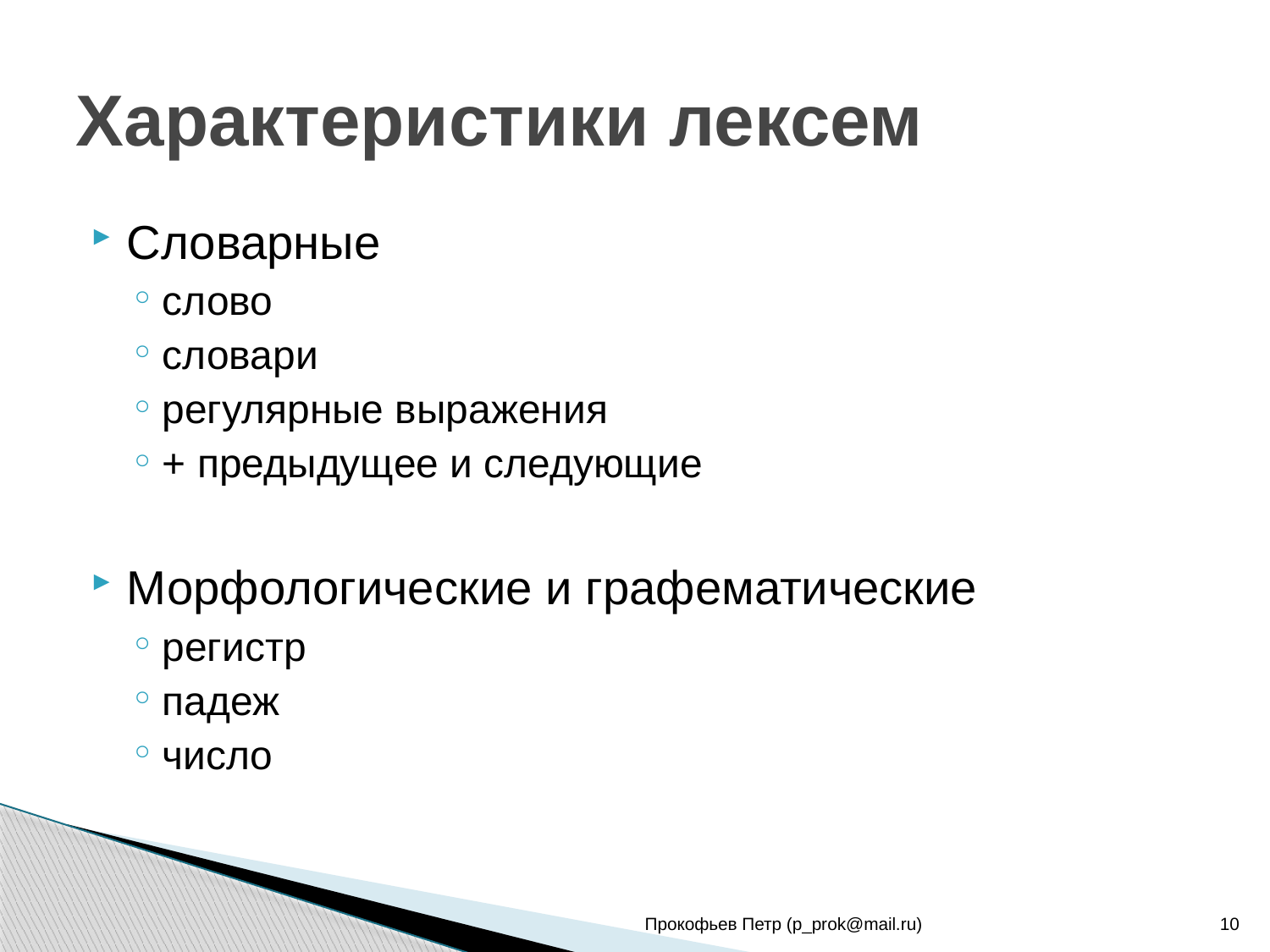

# Характеристики лексем
Словарные
cлово
словари
регулярные выражения
+ предыдущее и следующие

Морфологические и графематические
регистр
падеж
число
Прокофьев Петр (p_prok@mail.ru)
10